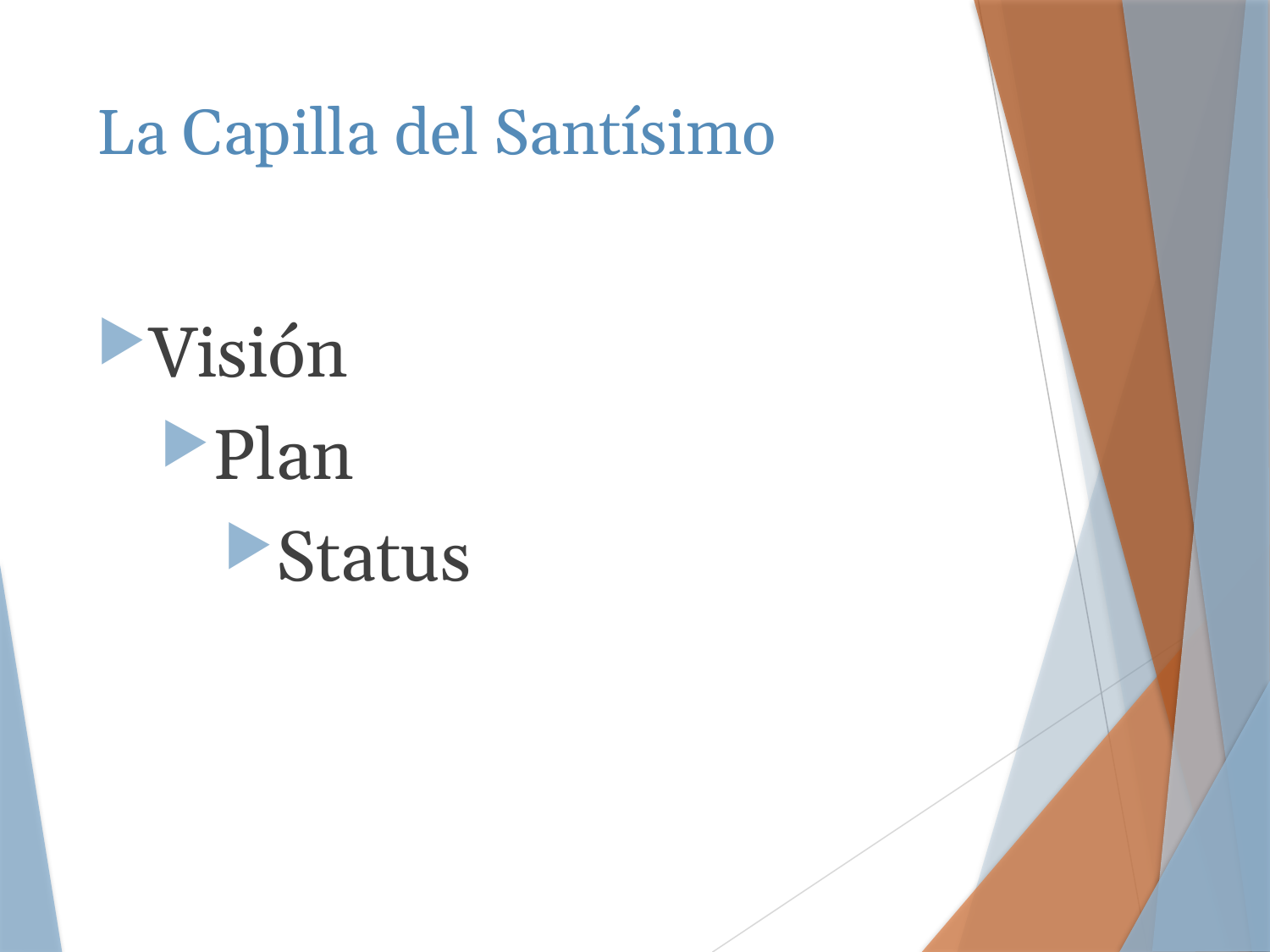

# La Capilla del Santísimo
Visión
Plan
Status